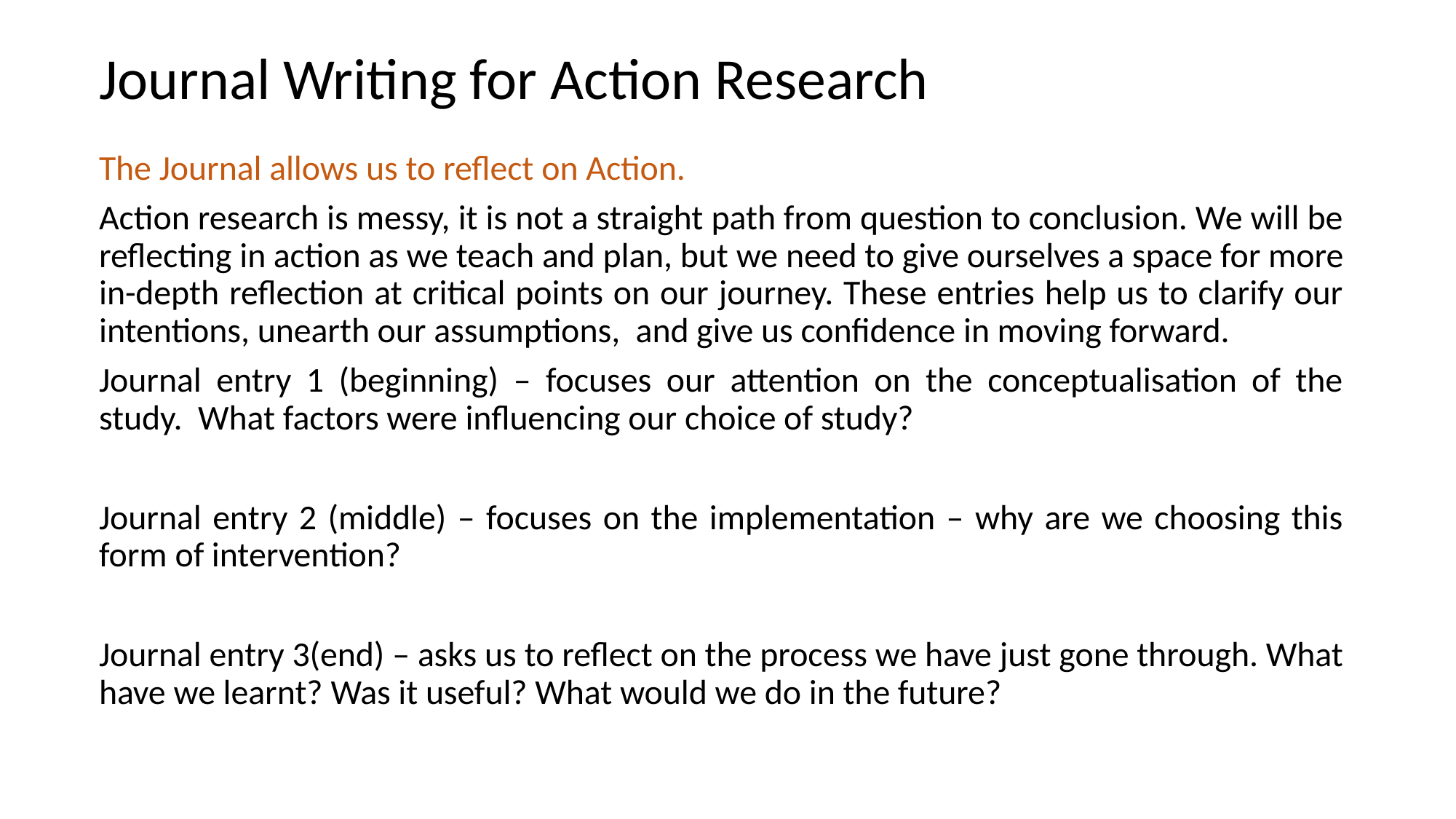

# Journal Writing for Action Research
The Journal allows us to reflect on Action.
Action research is messy, it is not a straight path from question to conclusion. We will be reflecting in action as we teach and plan, but we need to give ourselves a space for more in-depth reflection at critical points on our journey. These entries help us to clarify our intentions, unearth our assumptions,  and give us confidence in moving forward.
Journal entry 1 (beginning) – focuses our attention on the conceptualisation of the study.  What factors were influencing our choice of study?

Journal entry 2 (middle) – focuses on the implementation – why are we choosing this form of intervention?

Journal entry 3(end) – asks us to reflect on the process we have just gone through. What have we learnt? Was it useful? What would we do in the future?